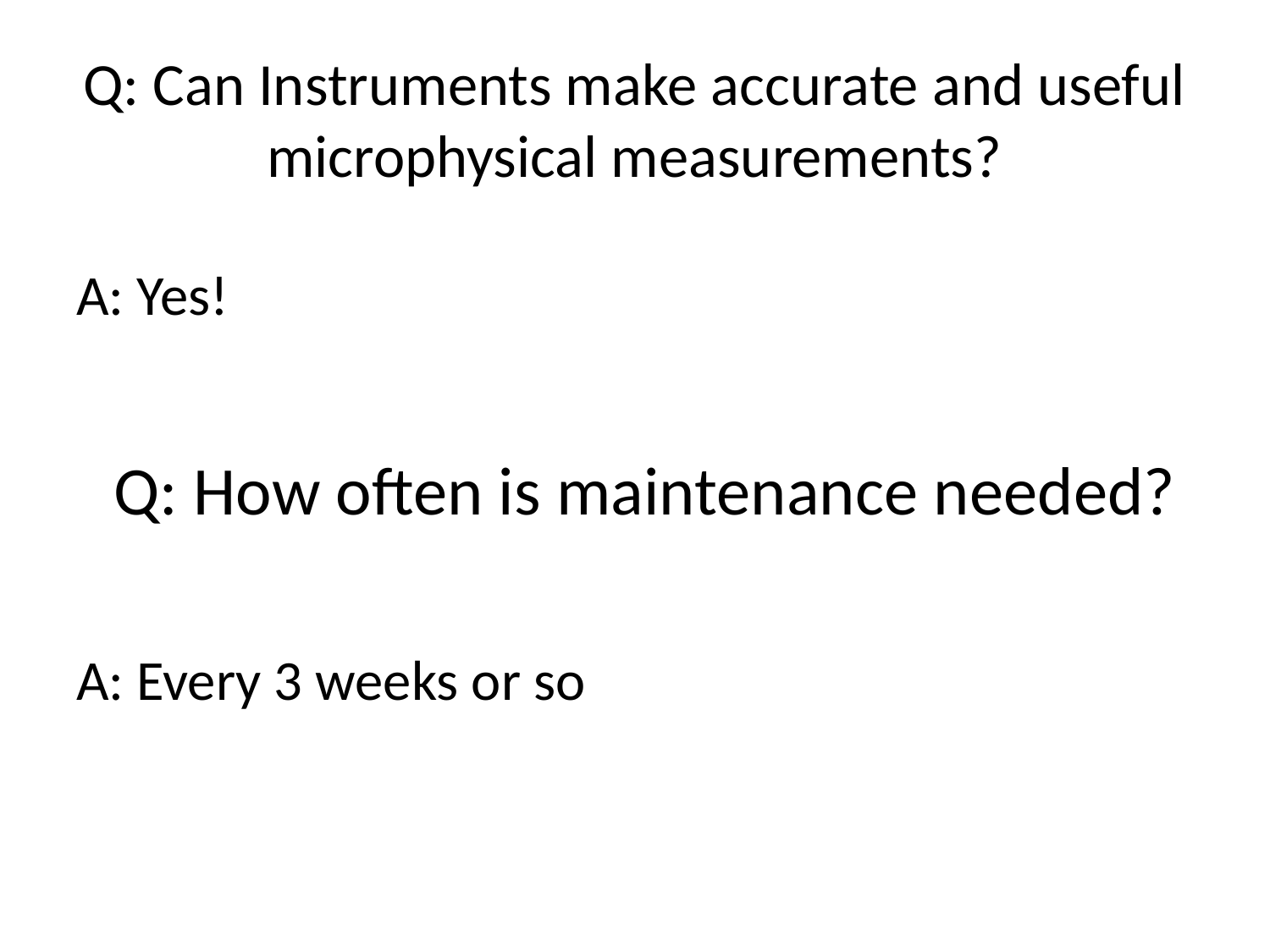

# Q: Can Instruments make accurate and useful microphysical measurements?
A: Yes!
Q: How often is maintenance needed?
A: Every 3 weeks or so